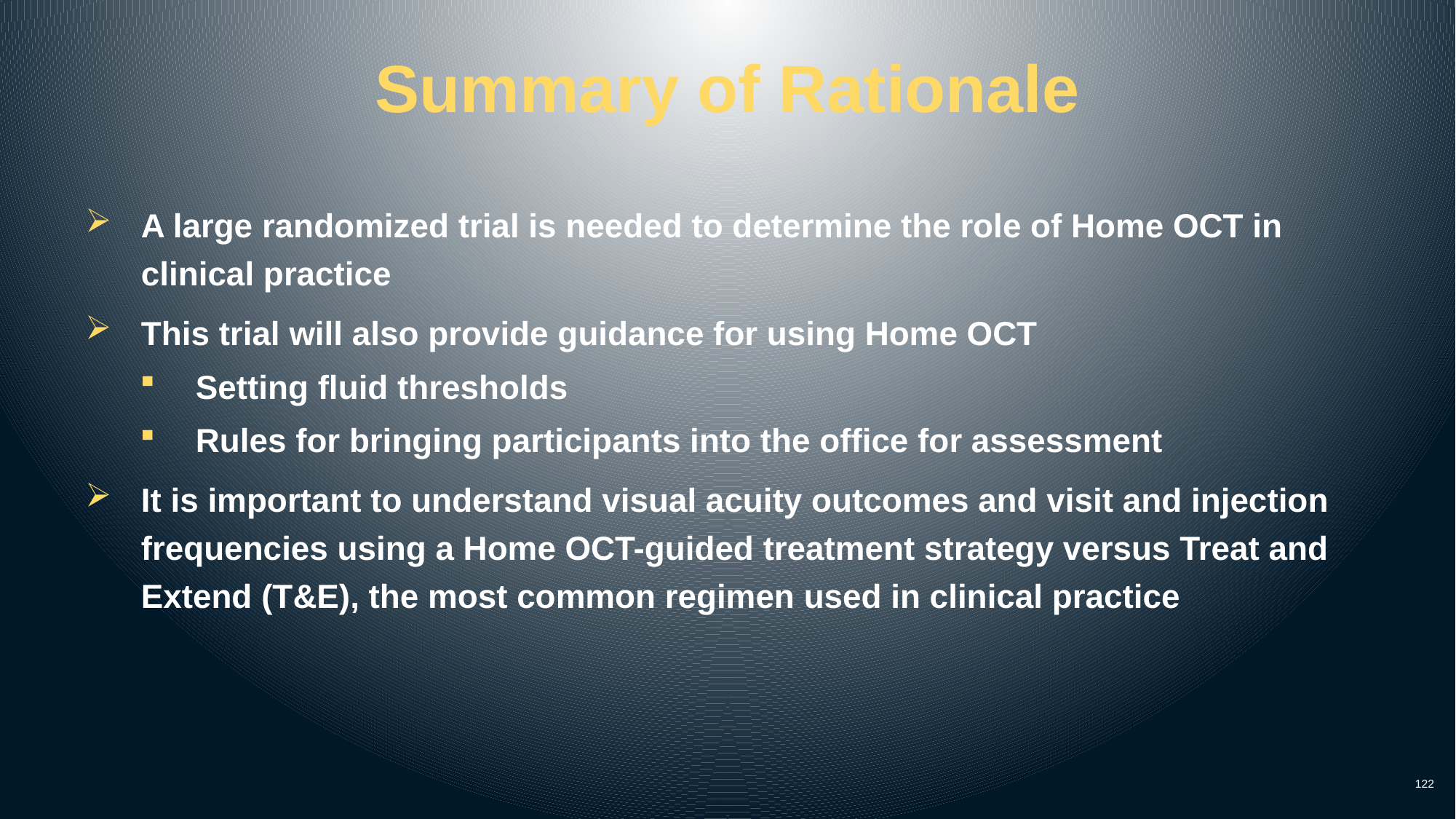

# Summary of Rationale
A large randomized trial is needed to determine the role of Home OCT in clinical practice
This trial will also provide guidance for using Home OCT
Setting fluid thresholds
Rules for bringing participants into the office for assessment
It is important to understand visual acuity outcomes and visit and injection frequencies using a Home OCT-guided treatment strategy versus Treat and Extend (T&E), the most common regimen used in clinical practice

122